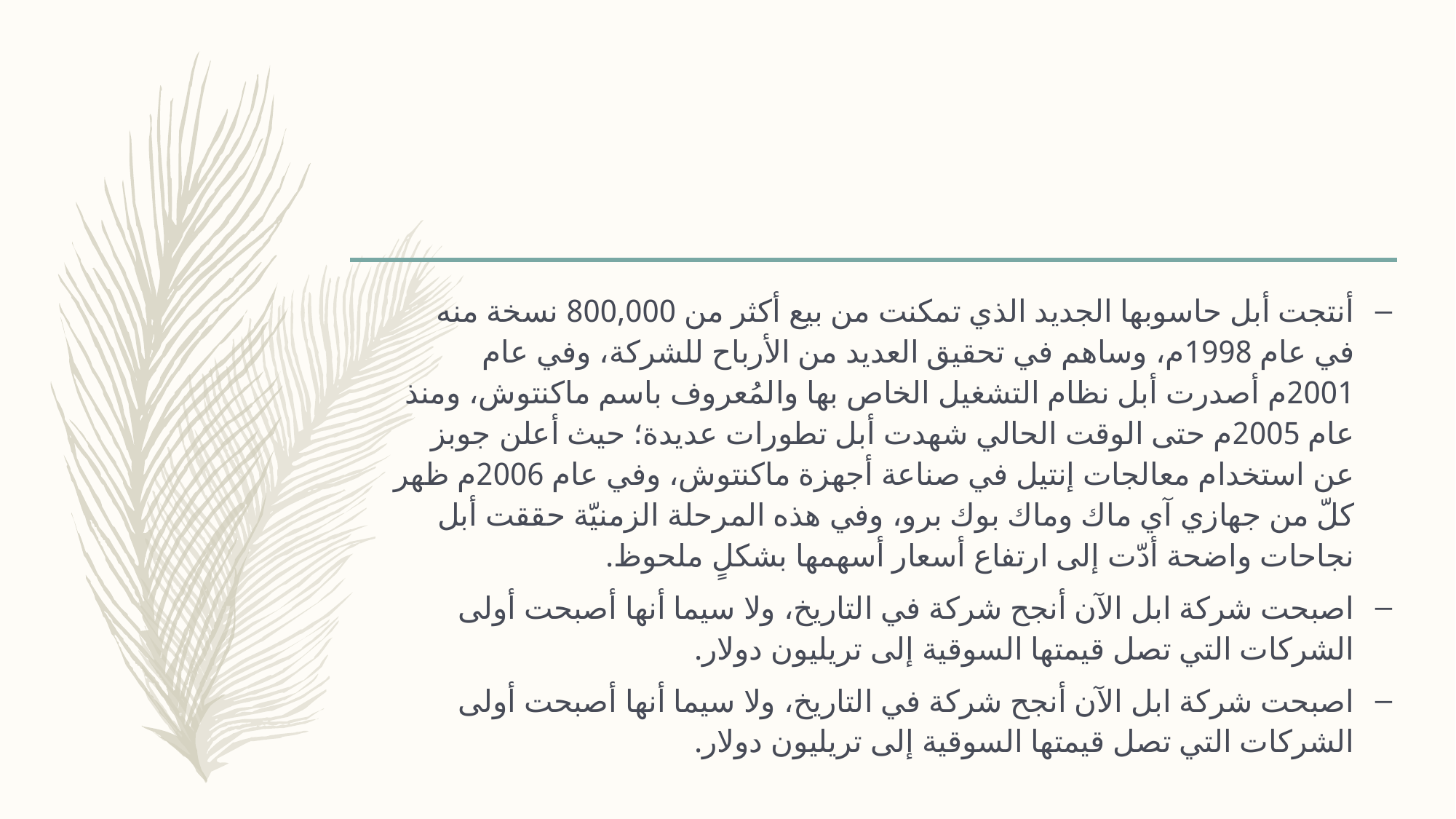

أنتجت أبل حاسوبها الجديد الذي تمكنت من بيع أكثر من 800,000 نسخة منه في عام 1998م، وساهم في تحقيق العديد من الأرباح للشركة، وفي عام 2001م أصدرت أبل نظام التشغيل الخاص بها والمُعروف باسم ماكنتوش، ومنذ عام 2005م حتى الوقت الحالي شهدت أبل تطورات عديدة؛ حيث أعلن جوبز عن استخدام معالجات إنتيل في صناعة أجهزة ماكنتوش، وفي عام 2006م ظهر كلّ من جهازي آي ماك وماك بوك برو، وفي هذه المرحلة الزمنيّة حققت أبل نجاحات واضحة أدّت إلى ارتفاع أسعار أسهمها بشكلٍ ملحوظ.
اصبحت شركة ابل الآن أنجح شركة في التاريخ، ولا سيما أنها أصبحت أولى الشركات التي تصل قيمتها السوقية إلى تريليون دولار.
اصبحت شركة ابل الآن أنجح شركة في التاريخ، ولا سيما أنها أصبحت أولى الشركات التي تصل قيمتها السوقية إلى تريليون دولار.